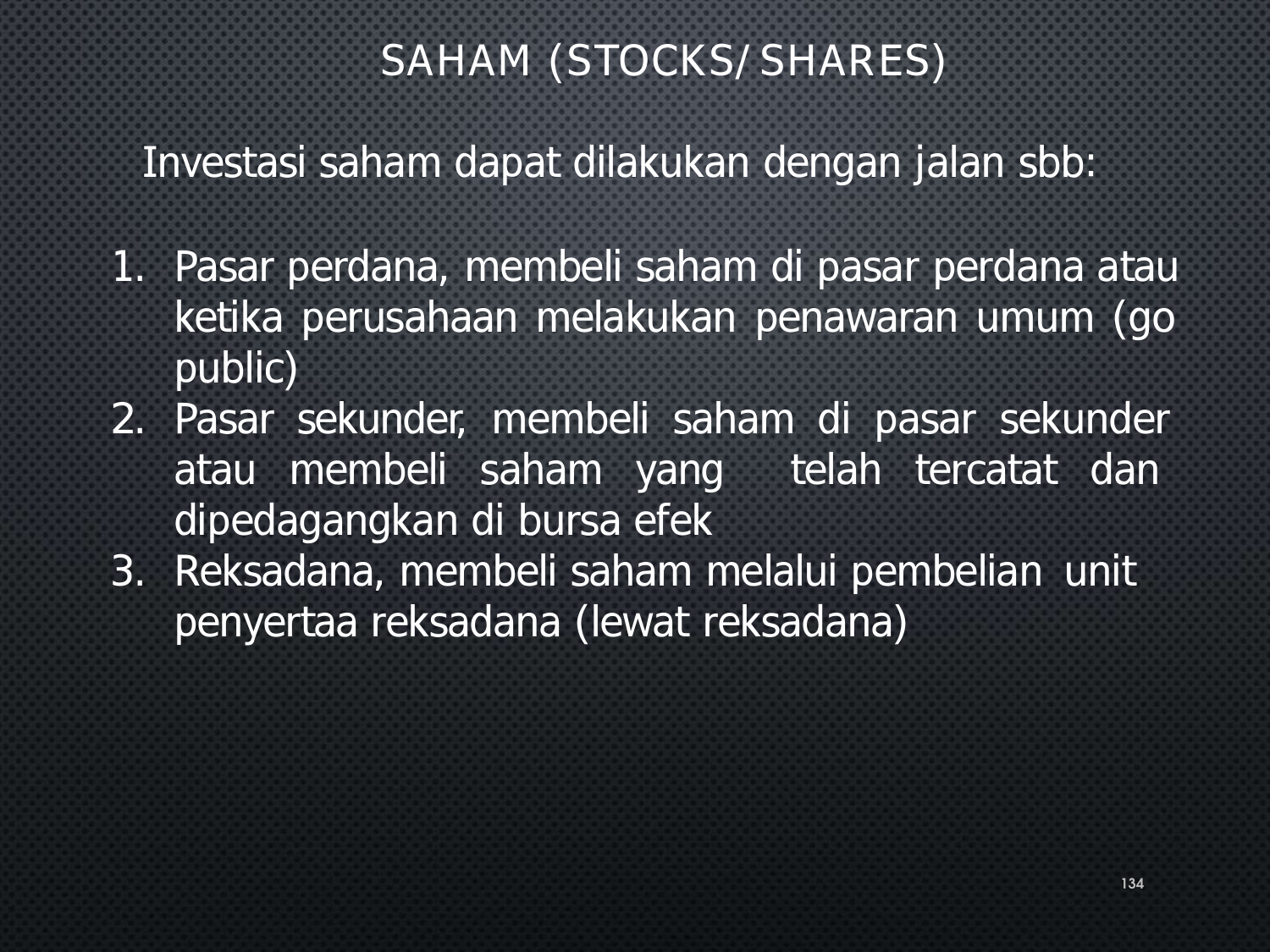

# SAHAM (STOCKS/SHARES)
Investasi saham dapat dilakukan dengan jalan sbb:

Pasar perdana, membeli saham di pasar perdana atau  ketika perusahaan melakukan penawaran umum (go  public)
Pasar sekunder, membeli saham di pasar sekunder  atau membeli saham yang  telah tercatat dan  dipedagangkan di bursa efek
Reksadana, membeli saham melalui pembelian unit
penyertaa reksadana (lewat reksadana)

134